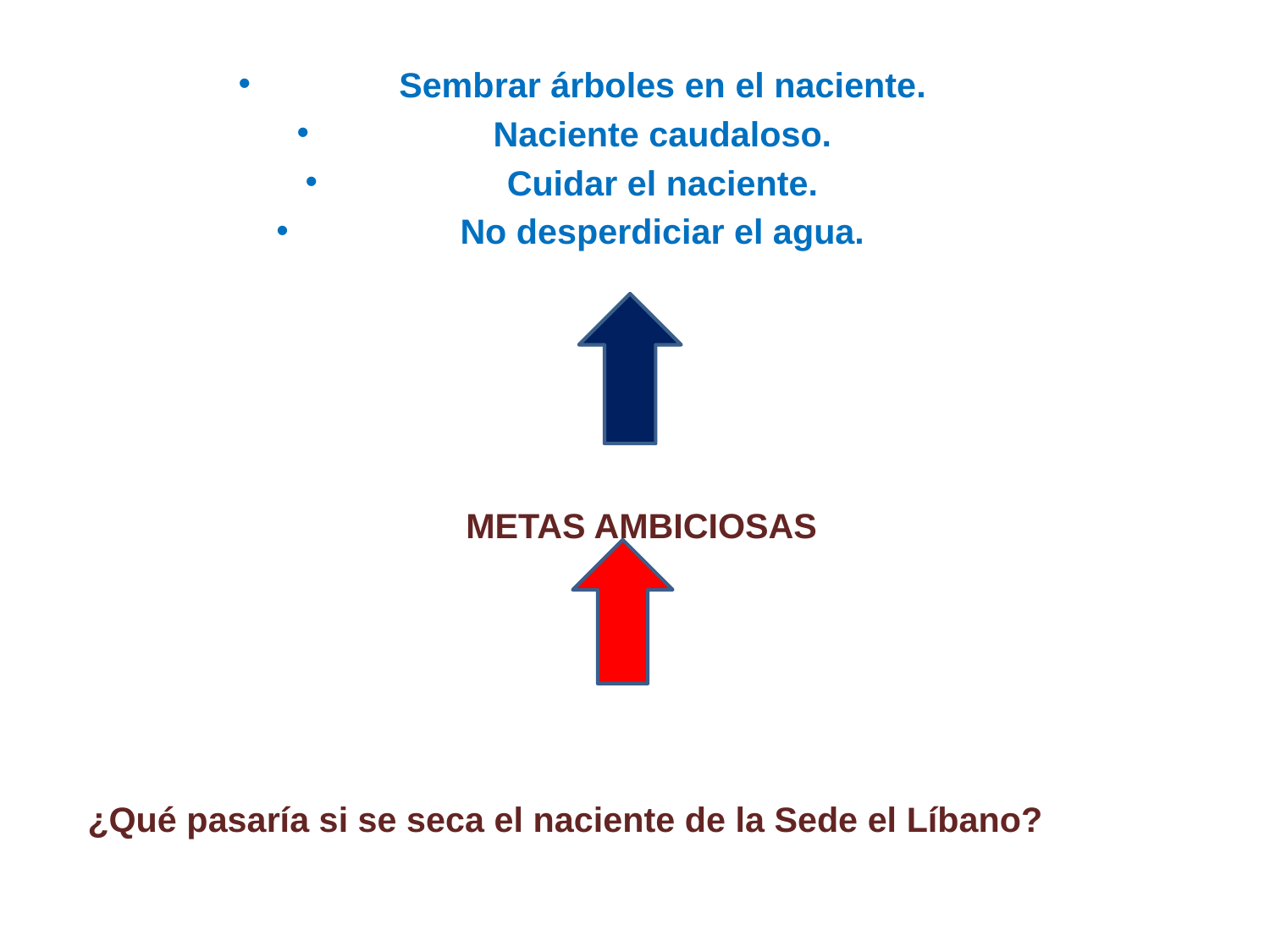

Sembrar árboles en el naciente.
Naciente caudaloso.
Cuidar el naciente.
No desperdiciar el agua.

METAS AMBICIOSAS

¿Qué pasaría si se seca el naciente de la Sede el Líbano?